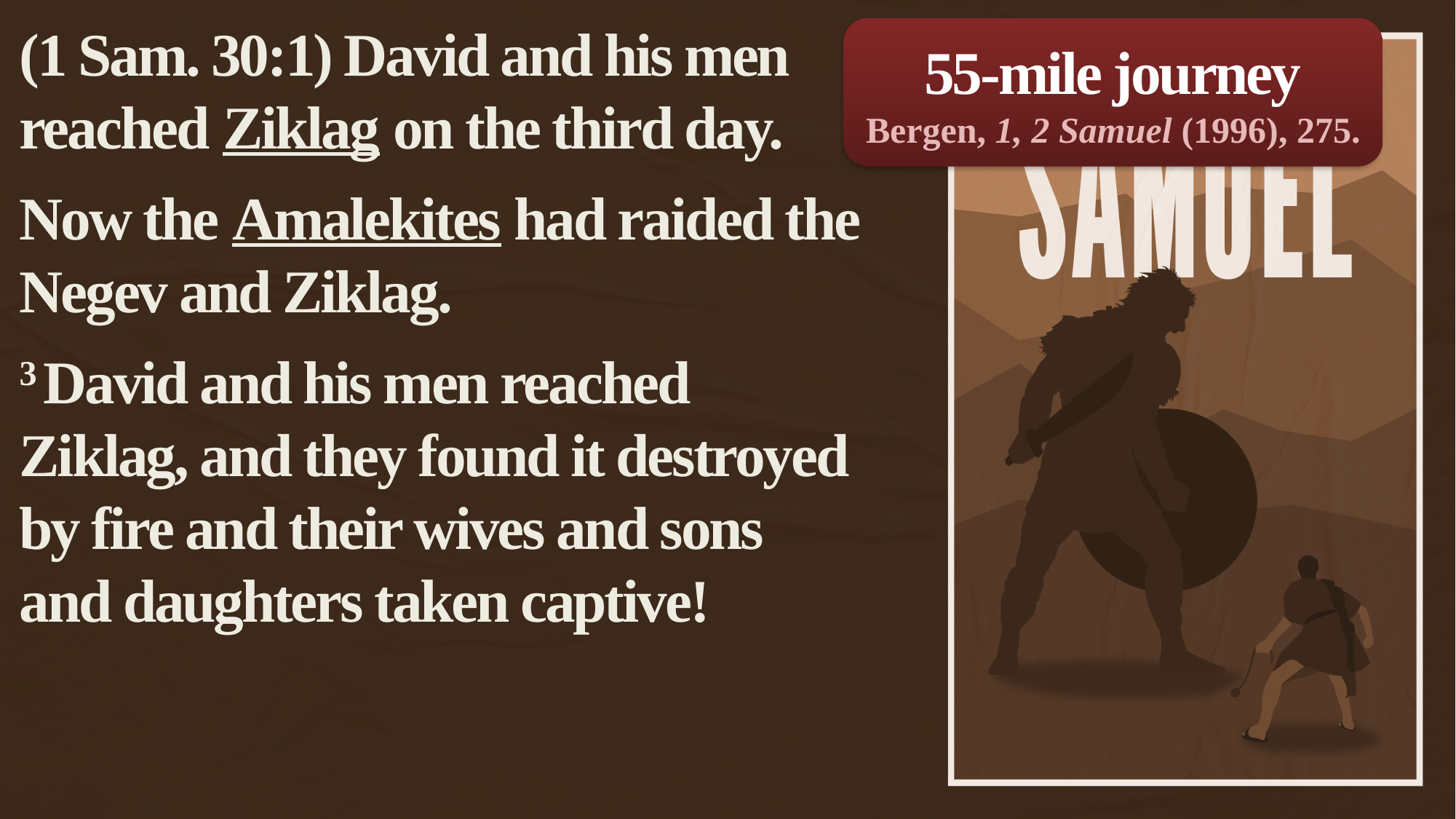

(1 Sam. 30:1) David and his men reached Ziklag on the third day.

Now the Amalekites had raided the Negev and Ziklag.

3 David and his men reached Ziklag, and they found it destroyed by fire and their wives and sons and daughters taken captive!
55-mile journey
Bergen, 1, 2 Samuel (1996), 275.